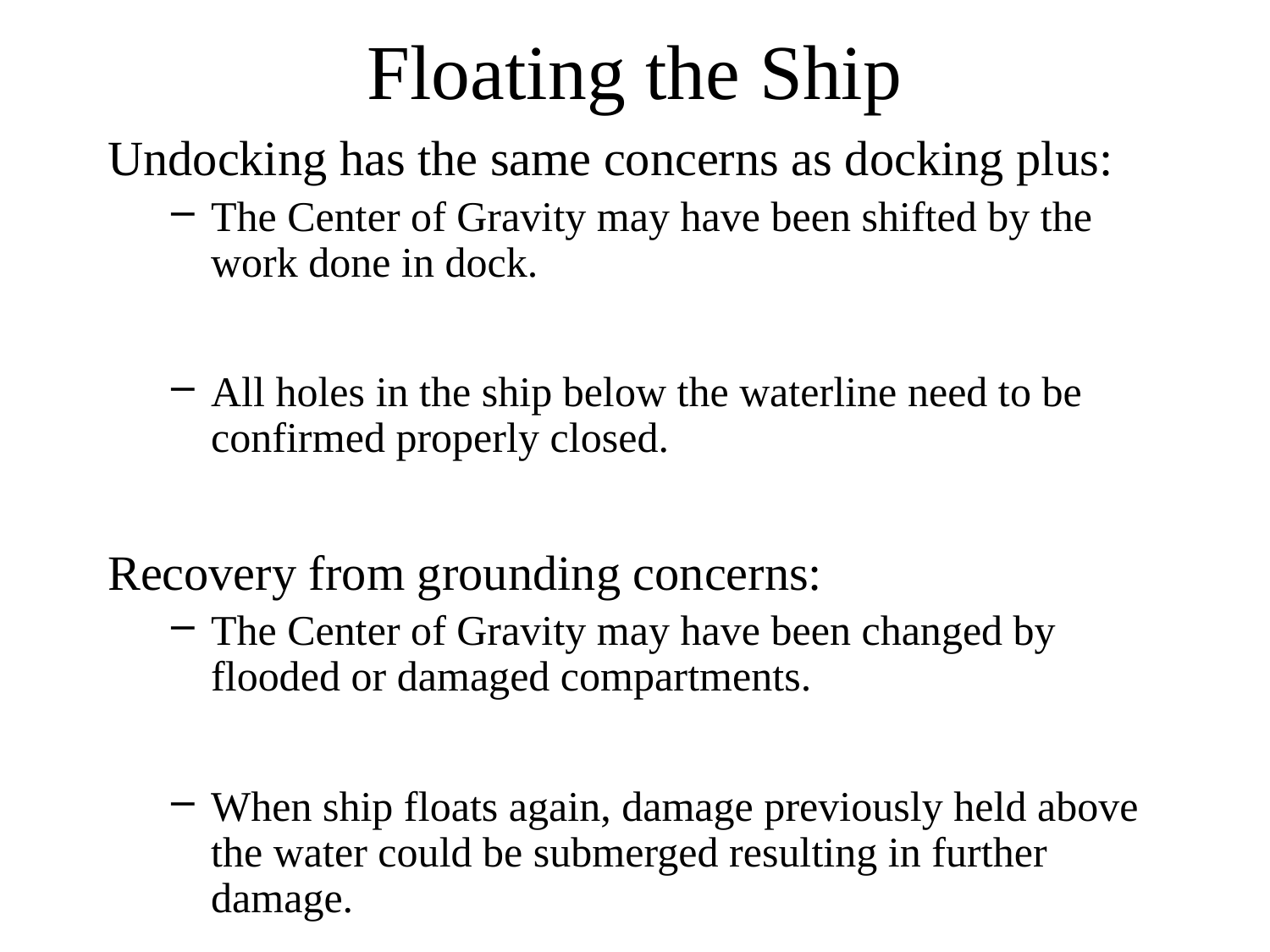

# Floating the Ship
Undocking has the same concerns as docking plus:
The Center of Gravity may have been shifted by the work done in dock.

All holes in the ship below the waterline need to be confirmed properly closed.

Recovery from grounding concerns:
The Center of Gravity may have been changed by flooded or damaged compartments.

When ship floats again, damage previously held above the water could be submerged resulting in further damage.